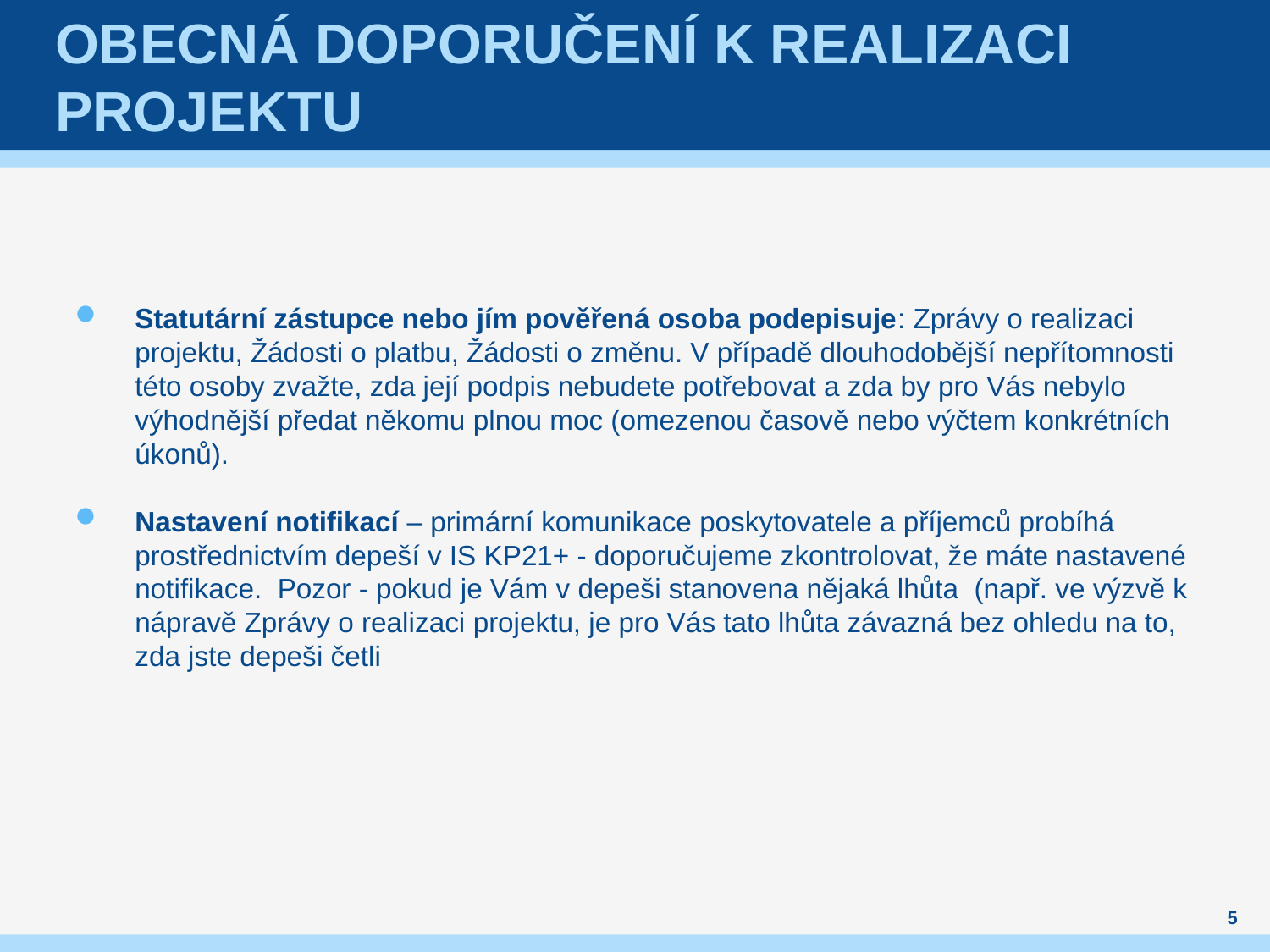

# Obecná doporučení k realizaci projektu

Statutární zástupce nebo jím pověřená osoba podepisuje: Zprávy o realizaci projektu, Žádosti o platbu, Žádosti o změnu. V případě dlouhodobější nepřítomnosti této osoby zvažte, zda její podpis nebudete potřebovat a zda by pro Vás nebylo výhodnější předat někomu plnou moc (omezenou časově nebo výčtem konkrétních úkonů).

Nastavení notifikací – primární komunikace poskytovatele a příjemců probíhá prostřednictvím depeší v IS KP21+ - doporučujeme zkontrolovat, že máte nastavené notifikace.  Pozor - pokud je Vám v depeši stanovena nějaká lhůta  (např. ve výzvě k nápravě Zprávy o realizaci projektu, je pro Vás tato lhůta závazná bez ohledu na to, zda jste depeši četli
5